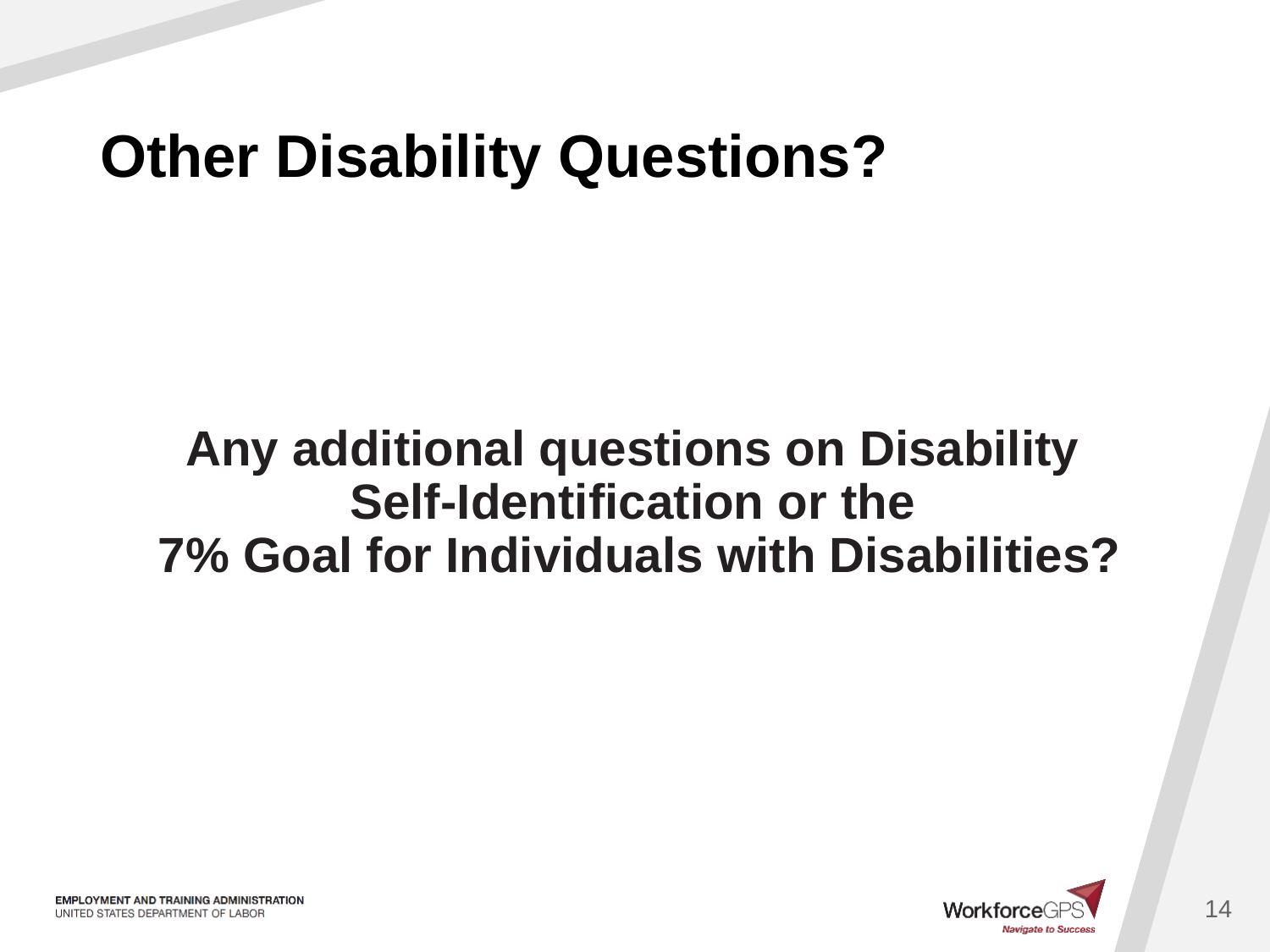

# Other Disability Questions?
Any additional questions on Disability
Self-Identification or the
7% Goal for Individuals with Disabilities?

14